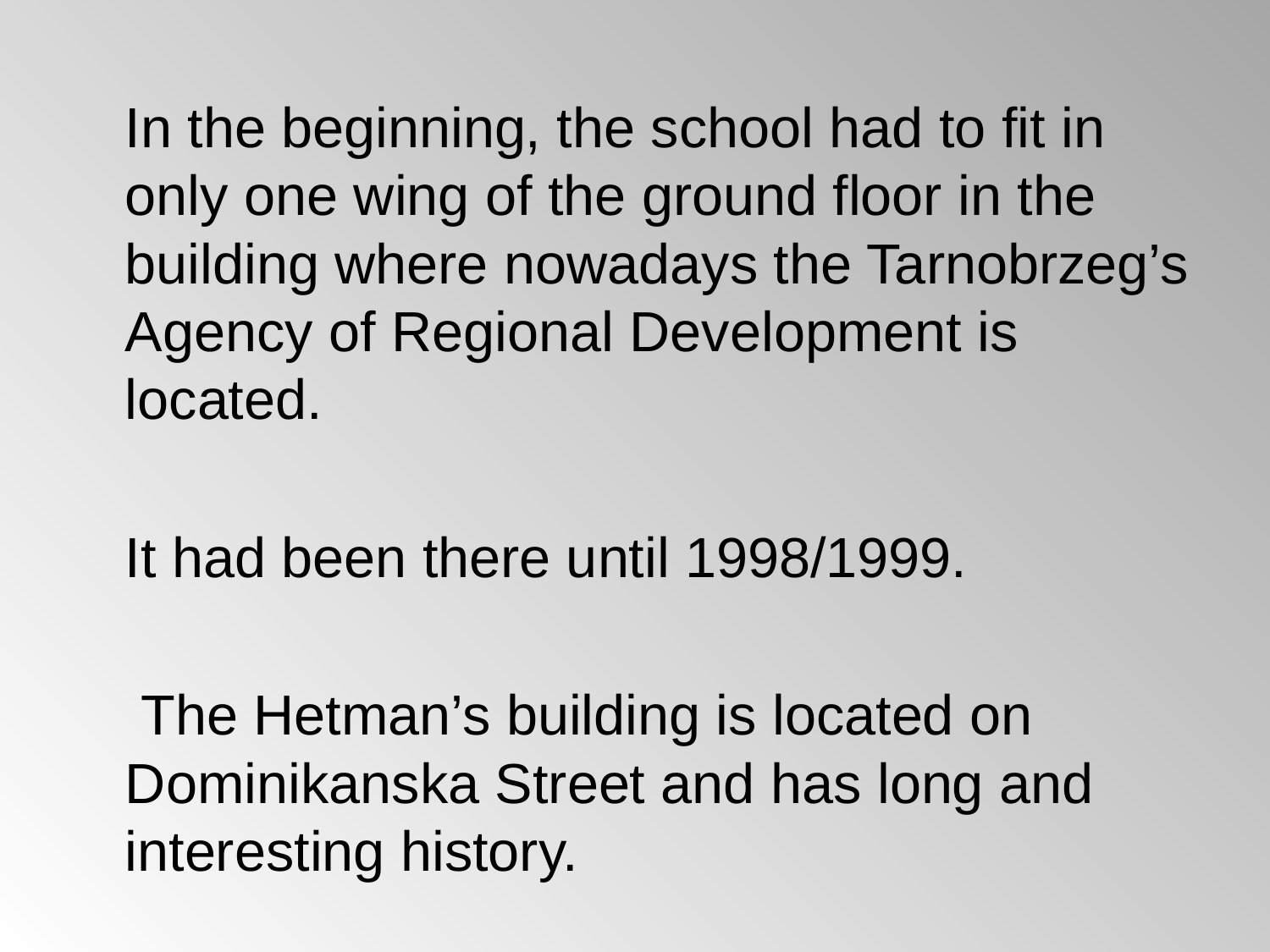

In the beginning, the school had to fit in only one wing of the ground floor in the building where nowadays the Tarnobrzeg’s Agency of Regional Development is located.

	It had been there until 1998/1999.

	 The Hetman’s building is located on Dominikanska Street and has long and interesting history.